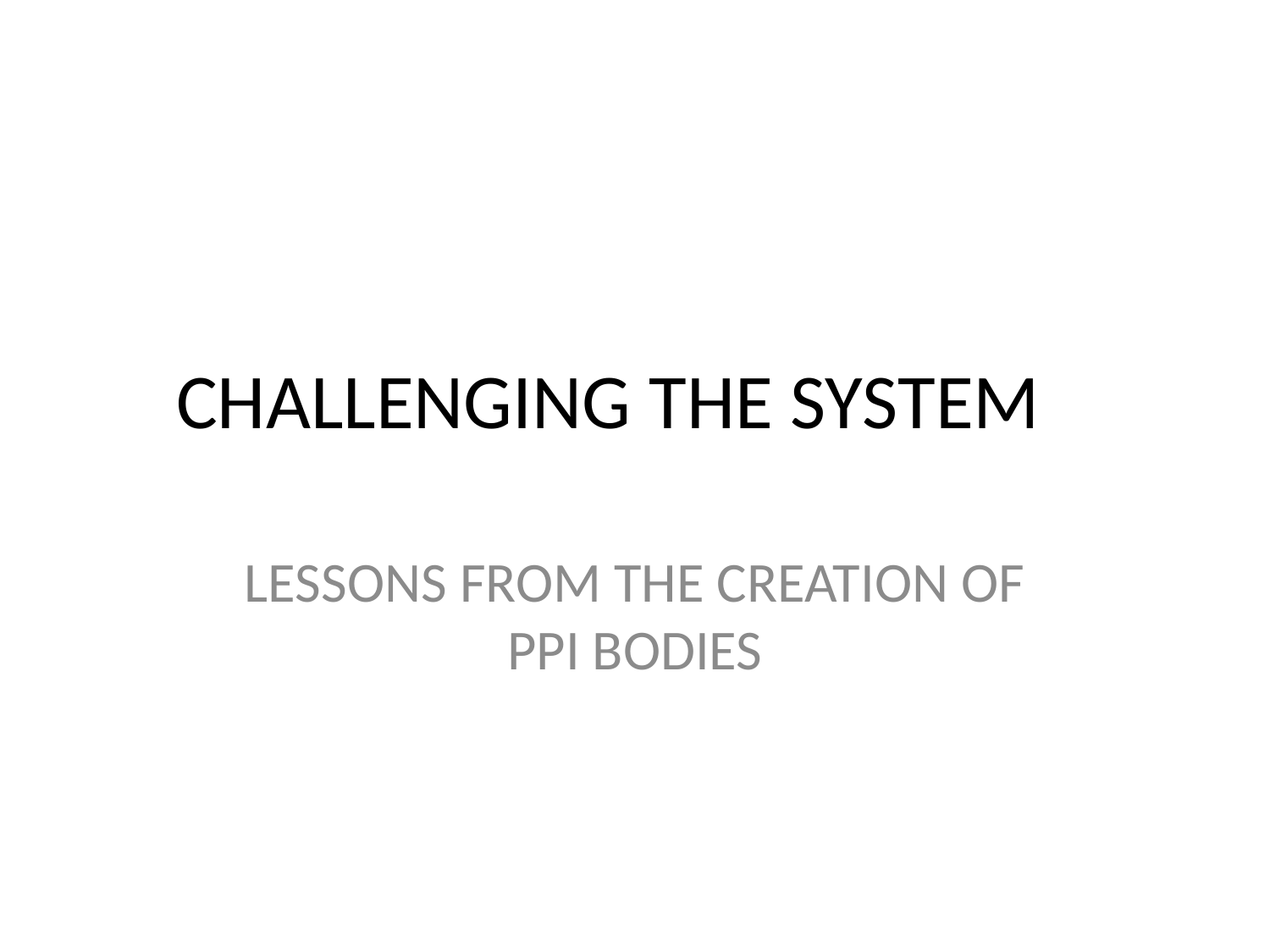

# CHALLENGING THE SYSTEM
LESSONS FROM THE CREATION OF PPI BODIES